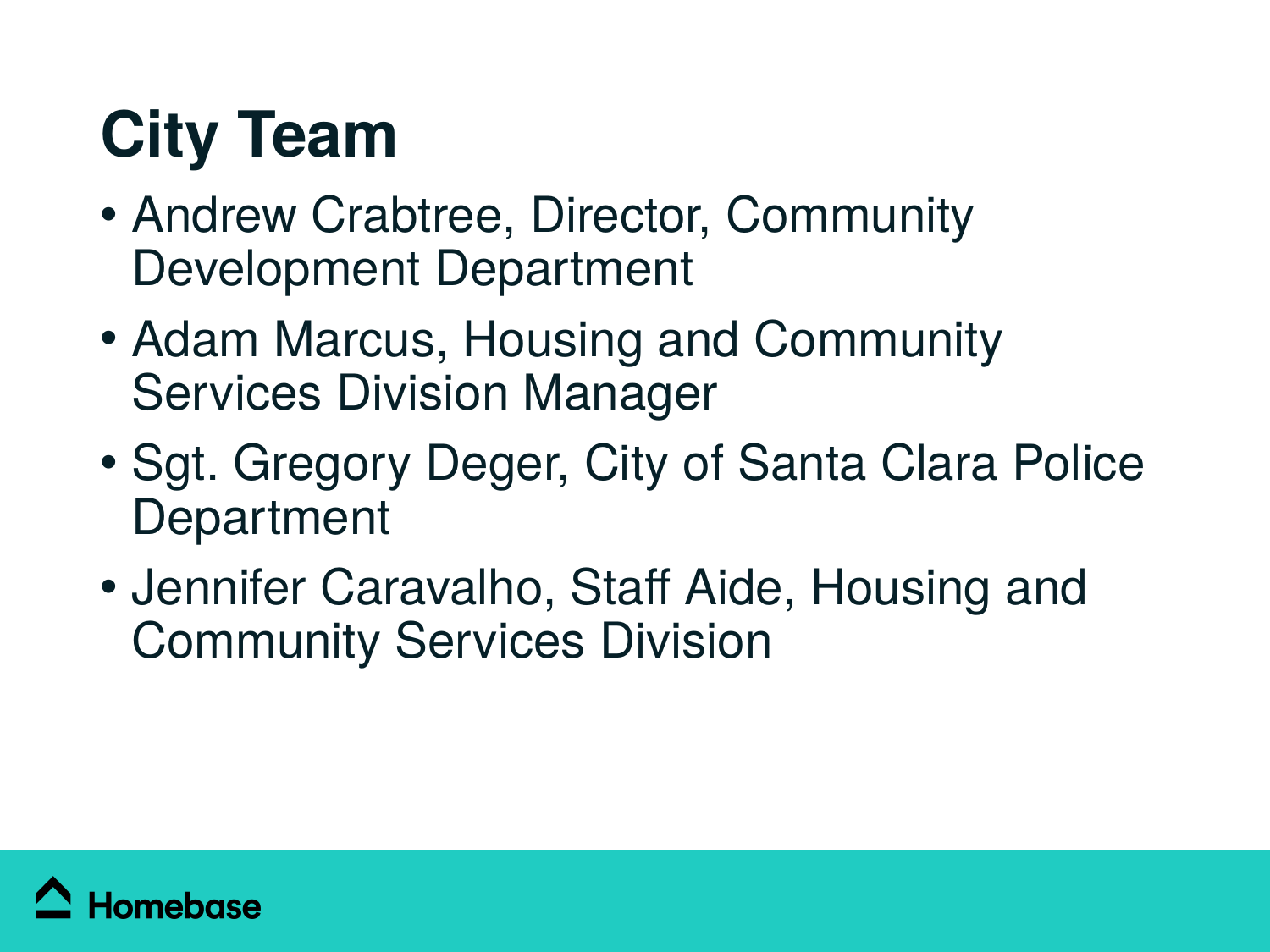

# City Team
Andrew Crabtree, Director, Community Development Department
Adam Marcus, Housing and Community Services Division Manager
Sgt. Gregory Deger, City of Santa Clara Police Department
Jennifer Caravalho, Staff Aide, Housing and Community Services Division